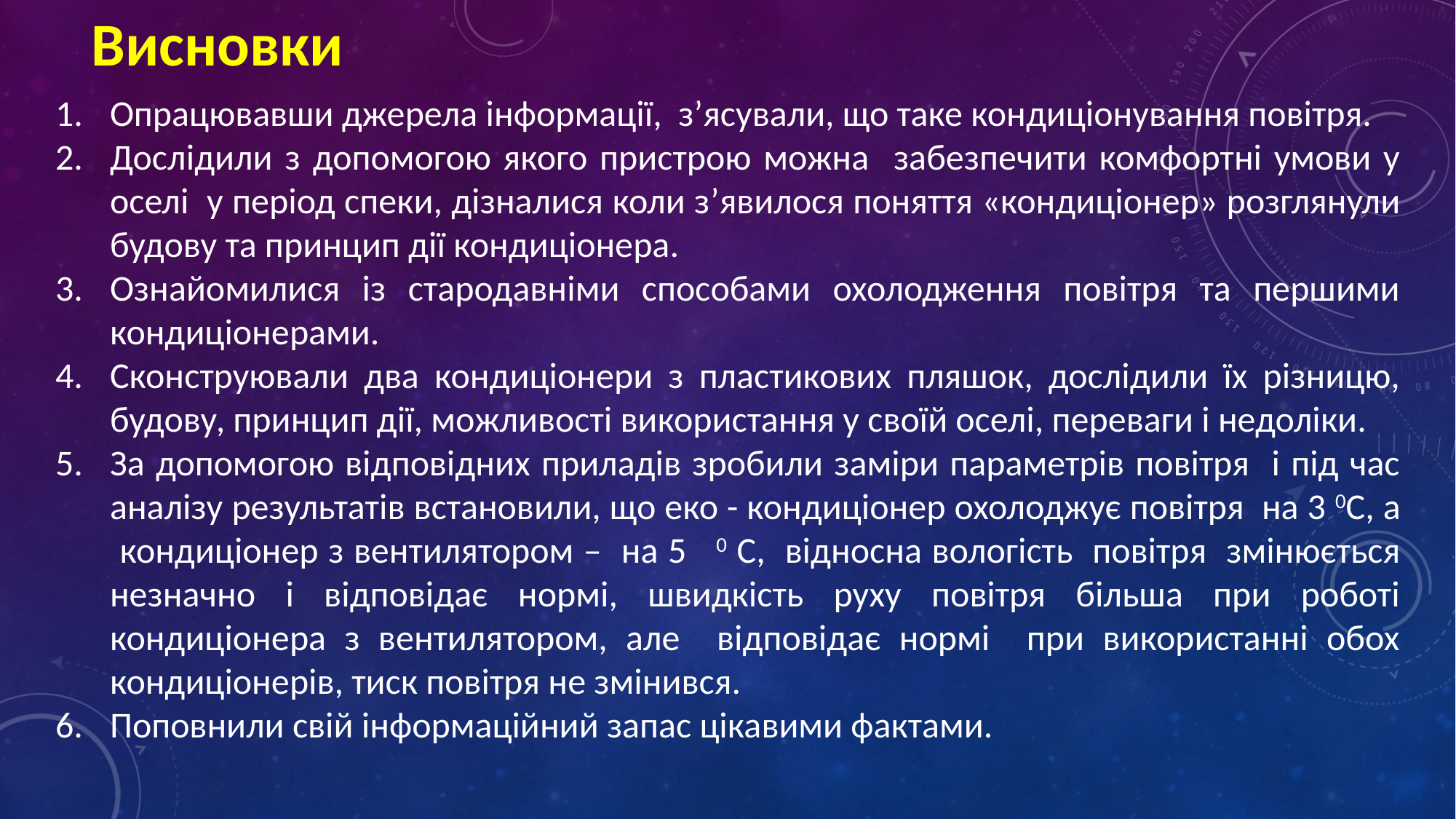

Висновки
Опрацювавши джерела інформації,  з’ясували, що таке кондиціонування повітря.
Дослідили з допомогою якого пристрою можна  забезпечити комфортні умови у оселі  у період спеки, дізналися коли з’явилося поняття «кондиціонер» розглянули будову та принцип дії кондиціонера.
Ознайомилися із стародавніми способами охолодження повітря та першими кондиціонерами.
Сконструювали два кондиціонери з пластикових пляшок, дослідили їх різницю, будову, принцип дії, можливості використання у своїй оселі, переваги і недоліки.
За допомогою відповідних приладів зробили заміри параметрів повітря  і під час аналізу результатів встановили, що еко - кондиціонер охолоджує повітря  на 3 0С, а  кондиціонер з вентилятором –  на 5   0 С,  відносна вологість  повітря  змінюється незначно і відповідає нормі, швидкість руху повітря більша при роботі кондиціонера з вентилятором, але  відповідає нормі  при використанні обох кондиціонерів, тиск повітря не змінився.
Поповнили свій інформаційний запас цікавими фактами.